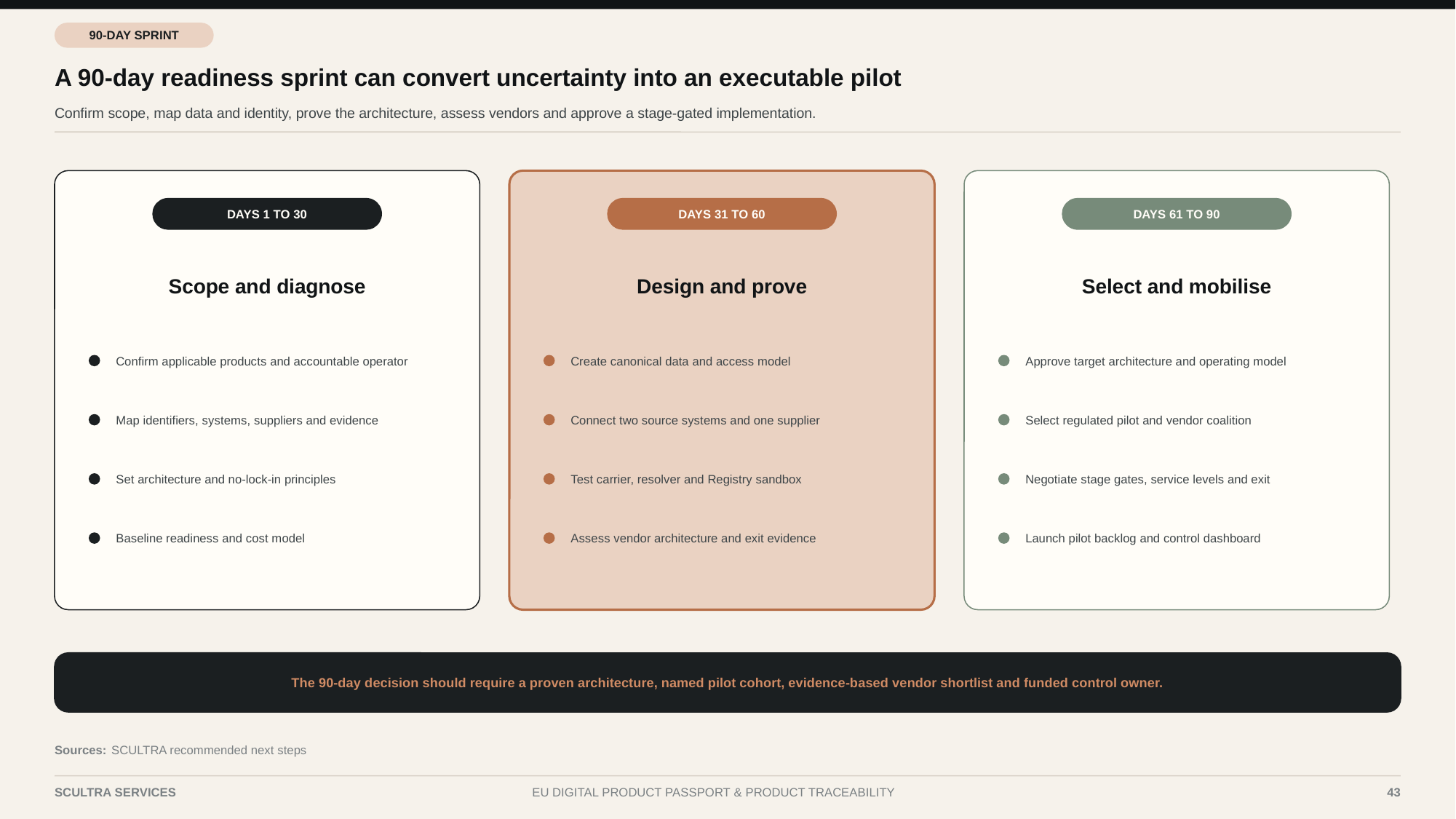

90-DAY SPRINT
A 90-day readiness sprint can convert uncertainty into an executable pilot
Confirm scope, map data and identity, prove the architecture, assess vendors and approve a stage-gated implementation.

DAYS 1 TO 30

DAYS 31 TO 60

DAYS 61 TO 90
Scope and diagnose
Design and prove
Select and mobilise
Confirm applicable products and accountable operator
Create canonical data and access model
Approve target architecture and operating model

Map identifiers, systems, suppliers and evidence
Connect two source systems and one supplier
Select regulated pilot and vendor coalition

Set architecture and no-lock-in principles
Test carrier, resolver and Registry sandbox
Negotiate stage gates, service levels and exit

Baseline readiness and cost model
Assess vendor architecture and exit evidence
Launch pilot backlog and control dashboard

The 90-day decision should require a proven architecture, named pilot cohort, evidence-based vendor shortlist and funded control owner.
Sources:
SCULTRA recommended next steps

SCULTRA SERVICES
EU DIGITAL PRODUCT PASSPORT & PRODUCT TRACEABILITY
43